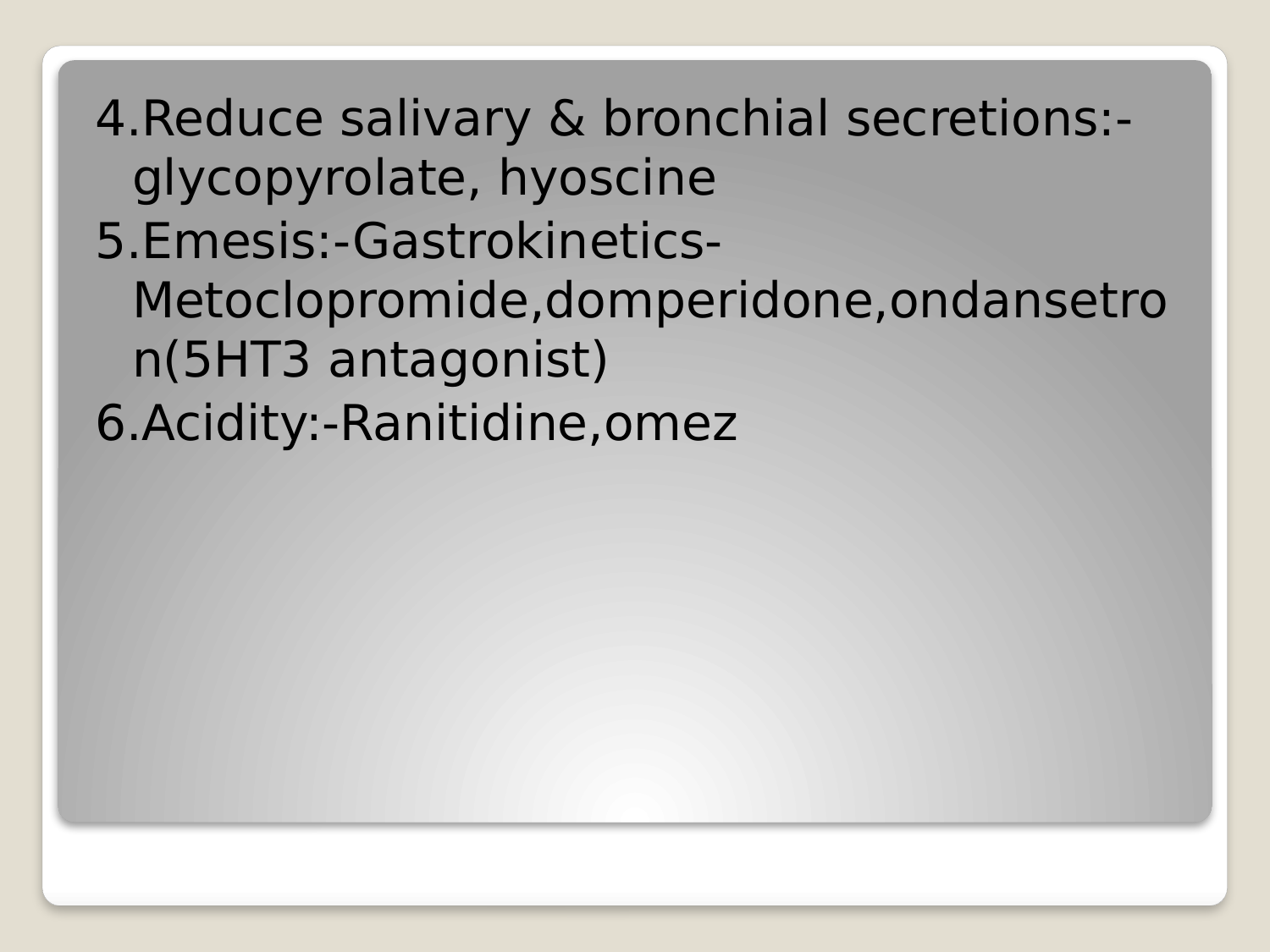

4.Reduce salivary & bronchial secretions:-glycopyrolate, hyoscine
5.Emesis:-Gastrokinetics-Metoclopromide,domperidone,ondansetron(5HT3 antagonist)
6.Acidity:-Ranitidine,omez

#